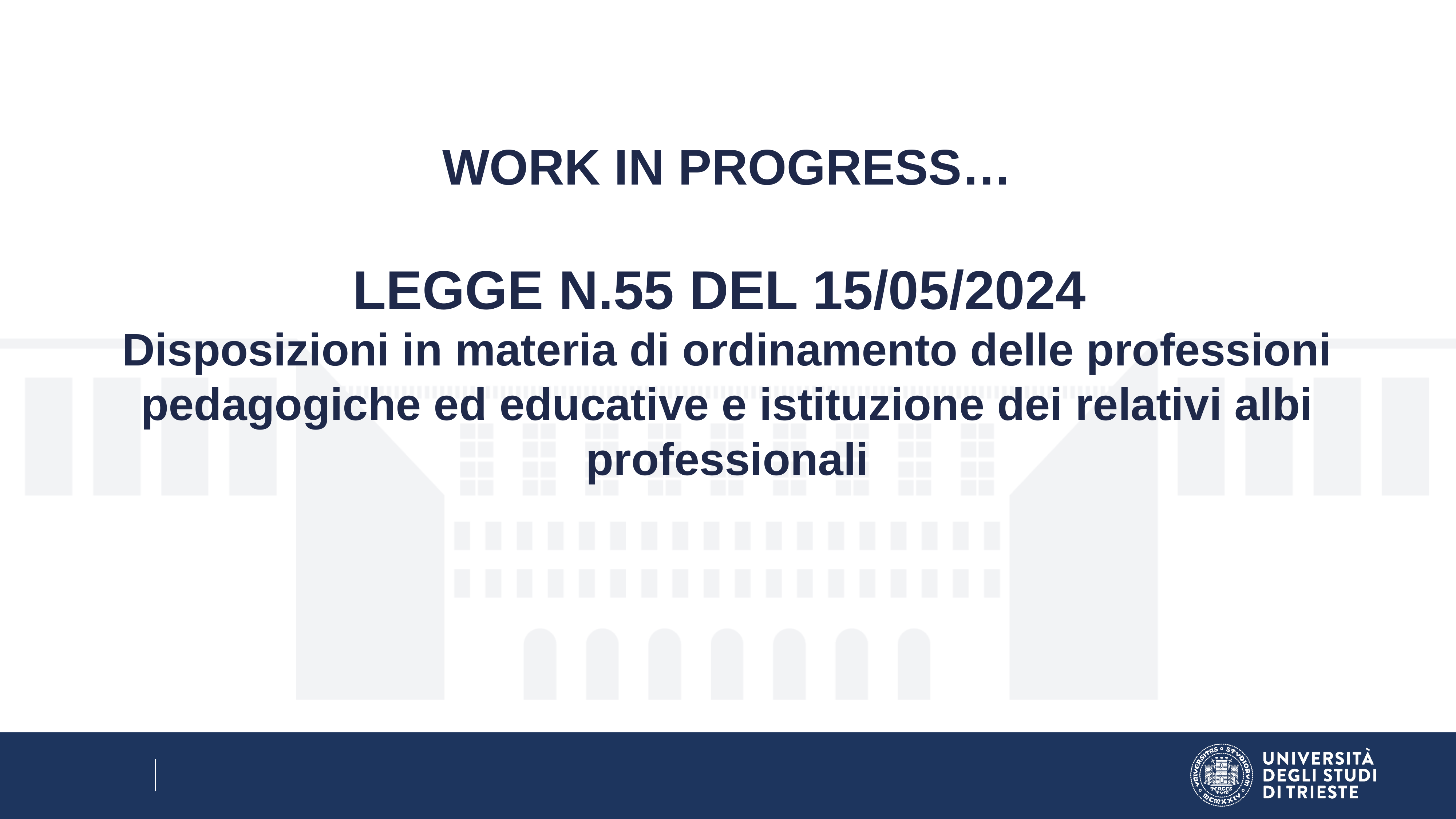

WORK IN PROGRESS…

LEGGE N.55 DEL 15/05/2024
Disposizioni in materia di ordinamento delle professioni pedagogiche ed educative e istituzione dei relativi albi professionali